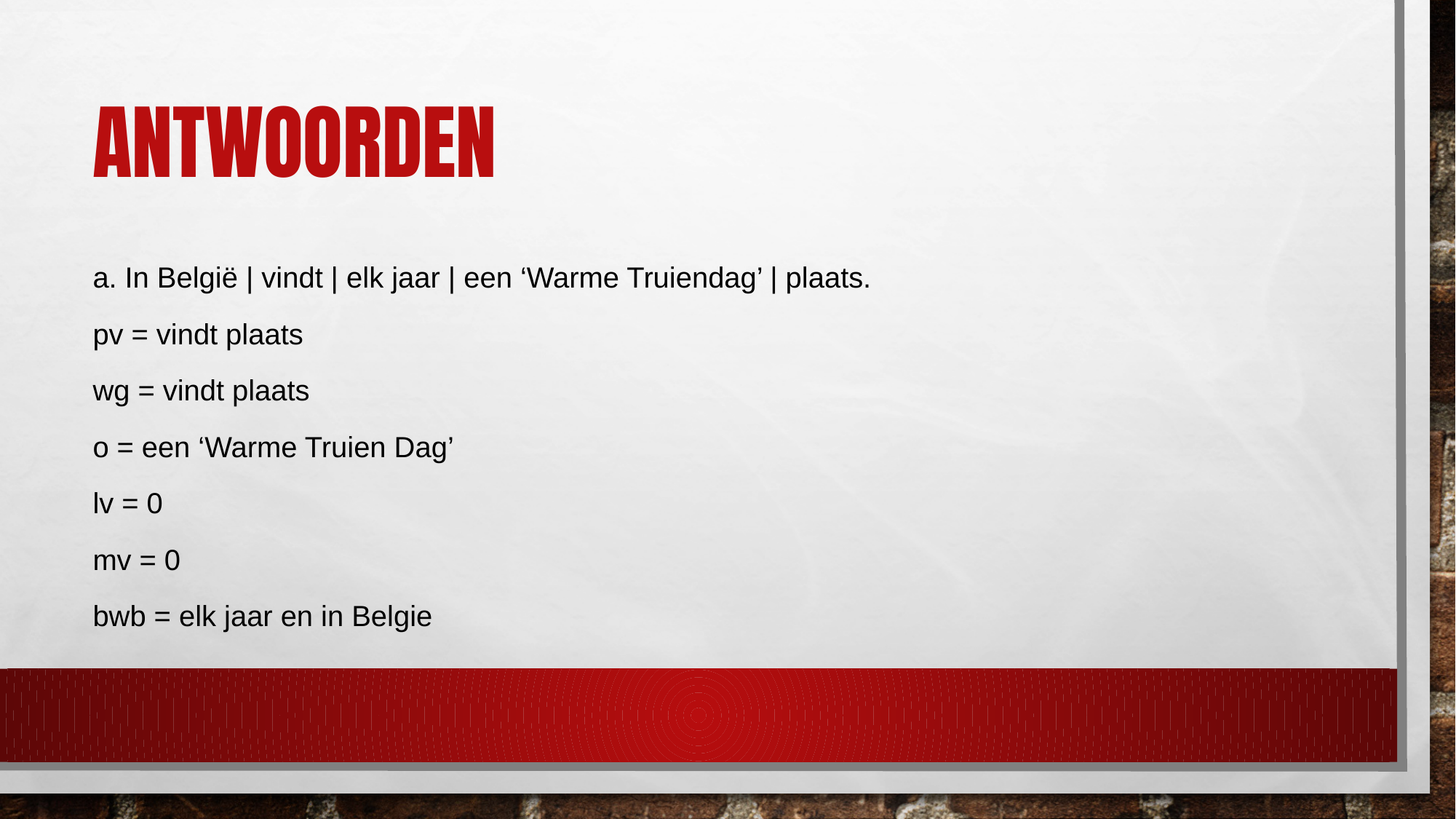

# antwoorden
a. In België | vindt | elk jaar | een ‘Warme Truiendag’ | plaats.
pv = vindt plaats
wg = vindt plaats
o = een ‘Warme Truien Dag’
lv = 0
mv = 0
bwb = elk jaar en in Belgie